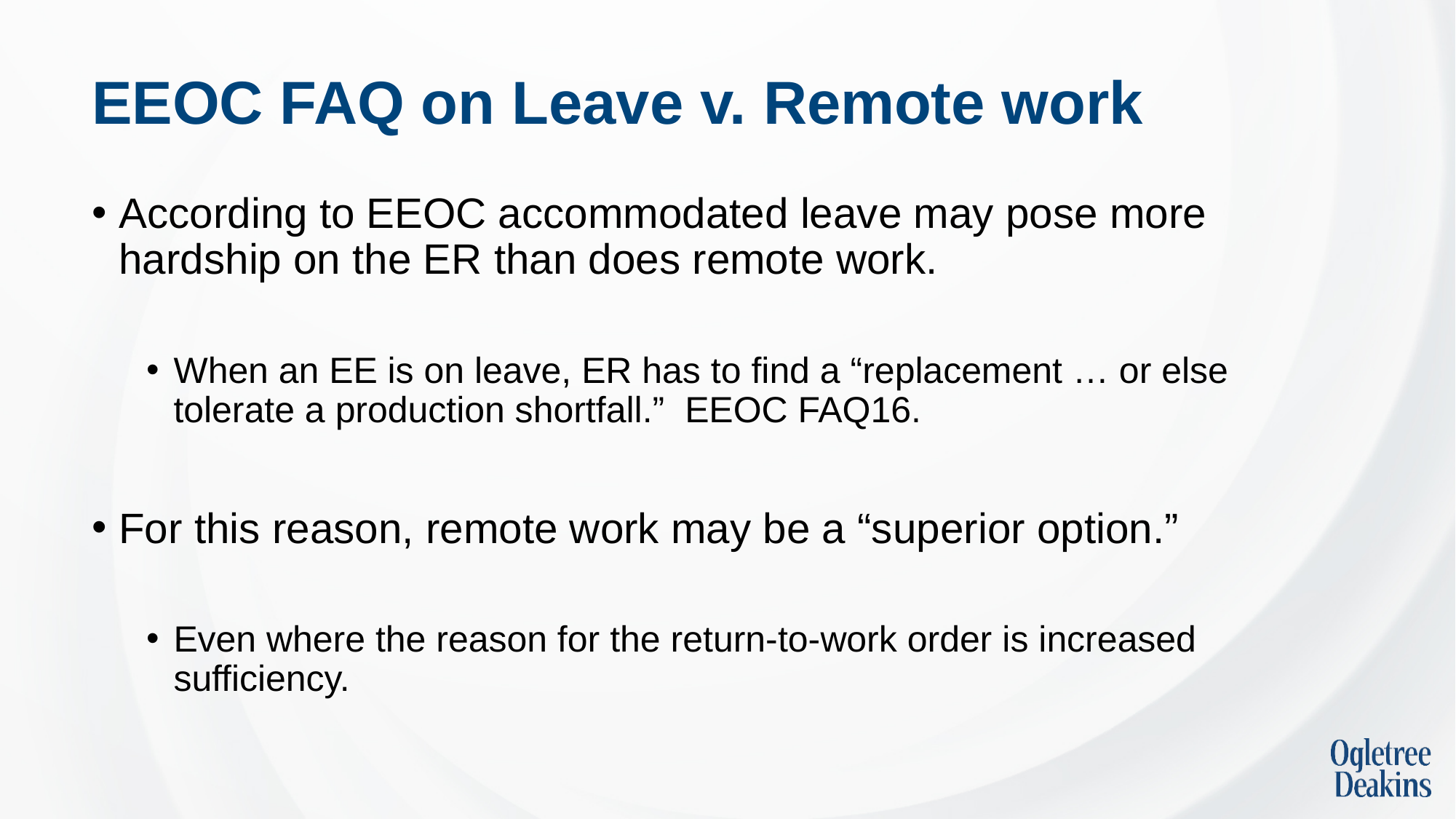

# EEOC FAQ on Leave v. Remote work
According to EEOC accommodated leave may pose more hardship on the ER than does remote work.

When an EE is on leave, ER has to find a “replacement … or else tolerate a production shortfall.”  EEOC FAQ16.

For this reason, remote work may be a “superior option.”

Even where the reason for the return-to-work order is increased sufficiency.